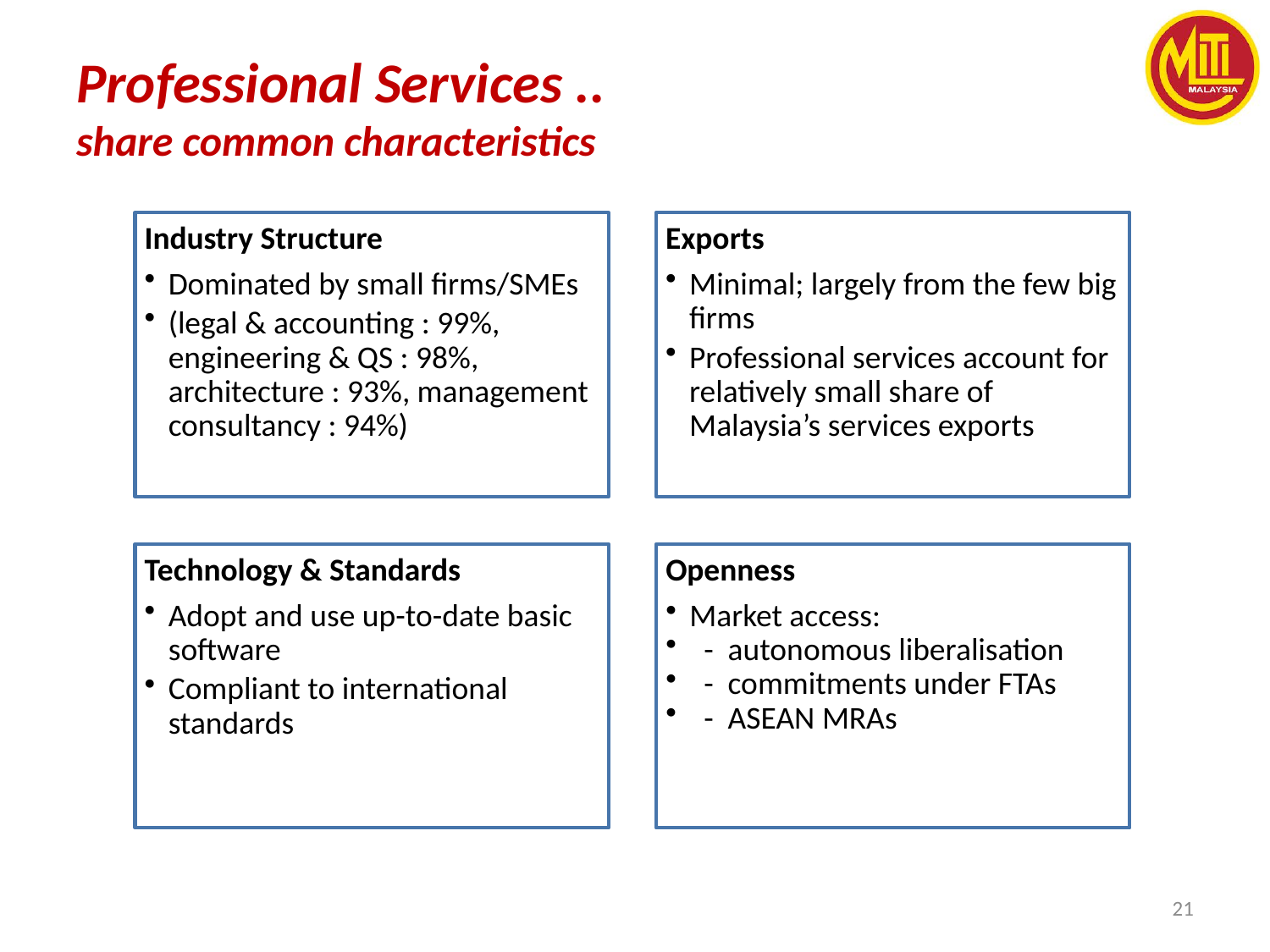

# Professional Services .. share common characteristics
Industry Structure
Dominated by small firms/SMEs
(legal & accounting : 99%, engineering & QS : 98%, architecture : 93%, management consultancy : 94%)
Exports
Minimal; largely from the few big firms
Professional services account for relatively small share of Malaysia’s services exports
Technology & Standards
Adopt and use up-to-date basic software
Compliant to international standards
Openness
Market access:
  -  autonomous liberalisation
  -  commitments under FTAs
  -  ASEAN MRAs

21